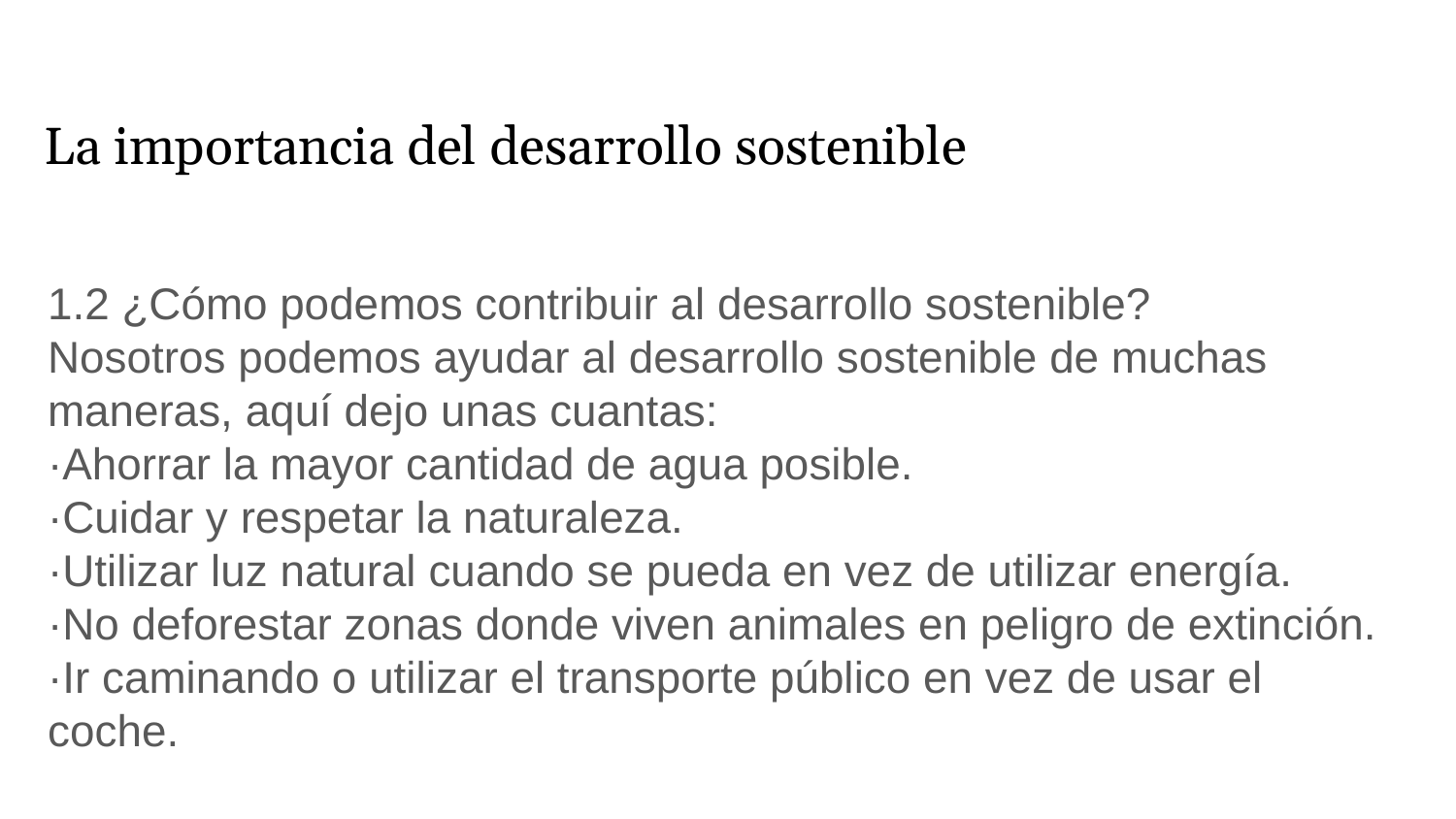

La importancia del desarrollo sostenible
1.2 ¿Cómo podemos contribuir al desarrollo sostenible?
Nosotros podemos ayudar al desarrollo sostenible de muchas maneras, aquí dejo unas cuantas:
·Ahorrar la mayor cantidad de agua posible.
·Cuidar y respetar la naturaleza.
·Utilizar luz natural cuando se pueda en vez de utilizar energía.
·No deforestar zonas donde viven animales en peligro de extinción.
·Ir caminando o utilizar el transporte público en vez de usar el   coche.